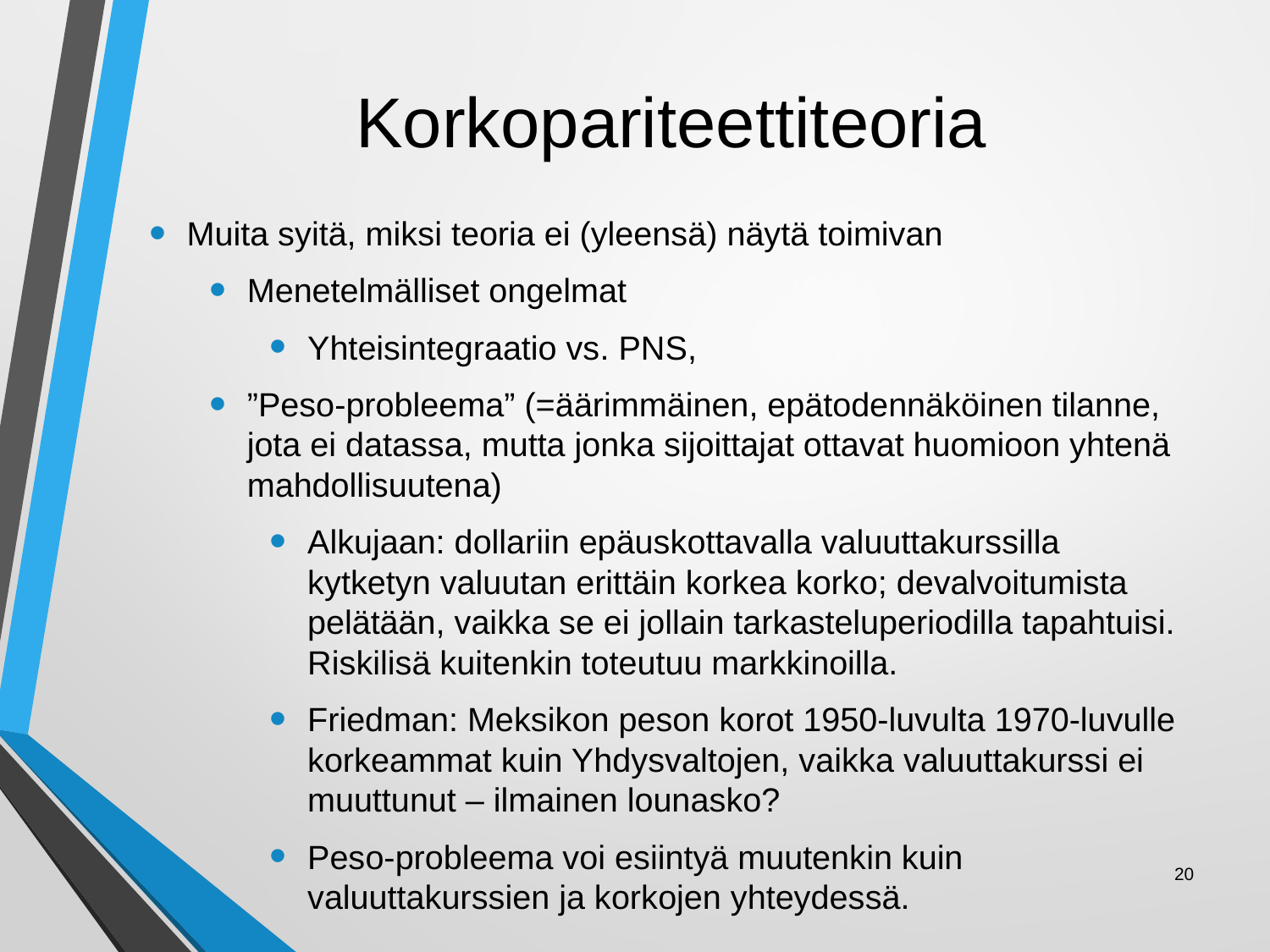

# Korkopariteettiteoria
Muita syitä, miksi teoria ei (yleensä) näytä toimivan
Menetelmälliset ongelmat
Yhteisintegraatio vs. PNS,
”Peso-probleema” (=äärimmäinen, epätodennäköinen tilanne, jota ei datassa, mutta jonka sijoittajat ottavat huomioon yhtenä mahdollisuutena)
Alkujaan: dollariin epäuskottavalla valuuttakurssilla kytketyn valuutan erittäin korkea korko; devalvoitumista pelätään, vaikka se ei jollain tarkasteluperiodilla tapahtuisi. Riskilisä kuitenkin toteutuu markkinoilla.
Friedman: Meksikon peson korot 1950-luvulta 1970-luvulle korkeammat kuin Yhdysvaltojen, vaikka valuuttakurssi ei muuttunut – ilmainen lounasko?
Peso-probleema voi esiintyä muutenkin kuin valuuttakurssien ja korkojen yhteydessä.

20